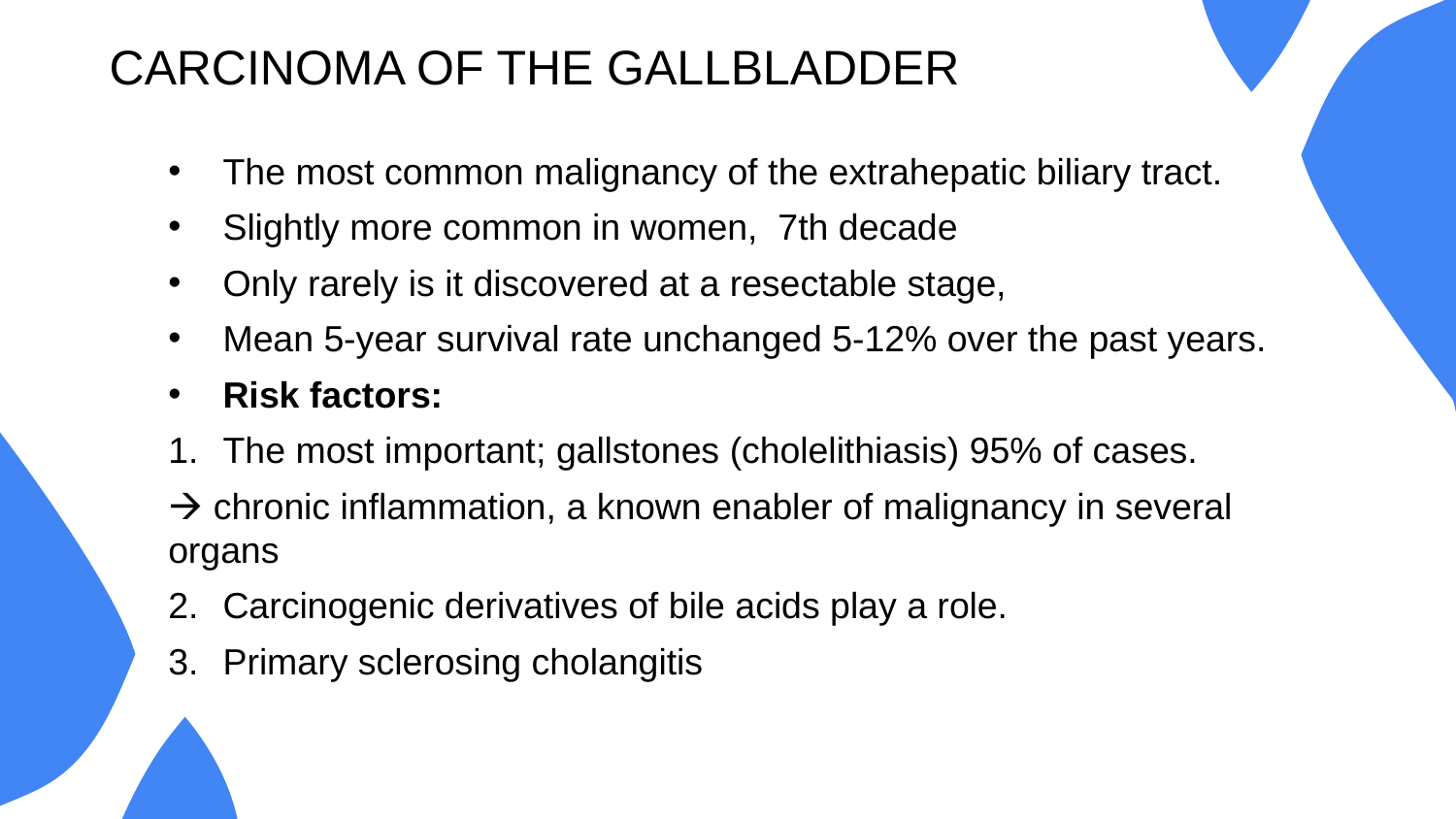

# CARCINOMA OF THE GALLBLADDER
The most common malignancy of the extrahepatic biliary tract.
Slightly more common in women,  7th decade
Only rarely is it discovered at a resectable stage,
Mean 5-year survival rate unchanged 5-12% over the past years.
Risk factors:
The most important; gallstones (cholelithiasis) 95% of cases.
🡪 chronic inflammation, a known enabler of malignancy in several organs
Carcinogenic derivatives of bile acids play a role.
Primary sclerosing cholangitis